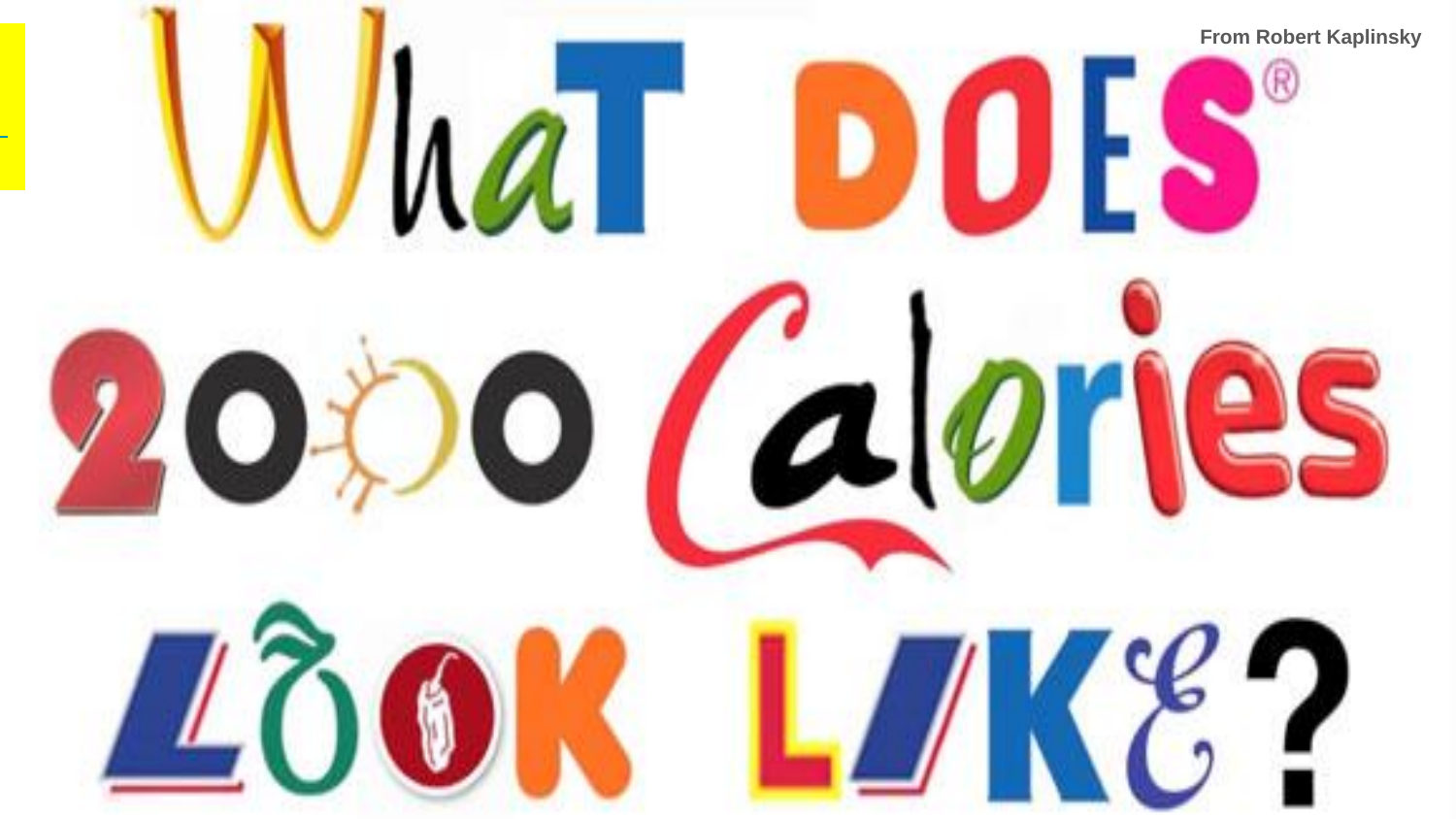

From Robert Kaplinsky
Teacher note: additional info here.